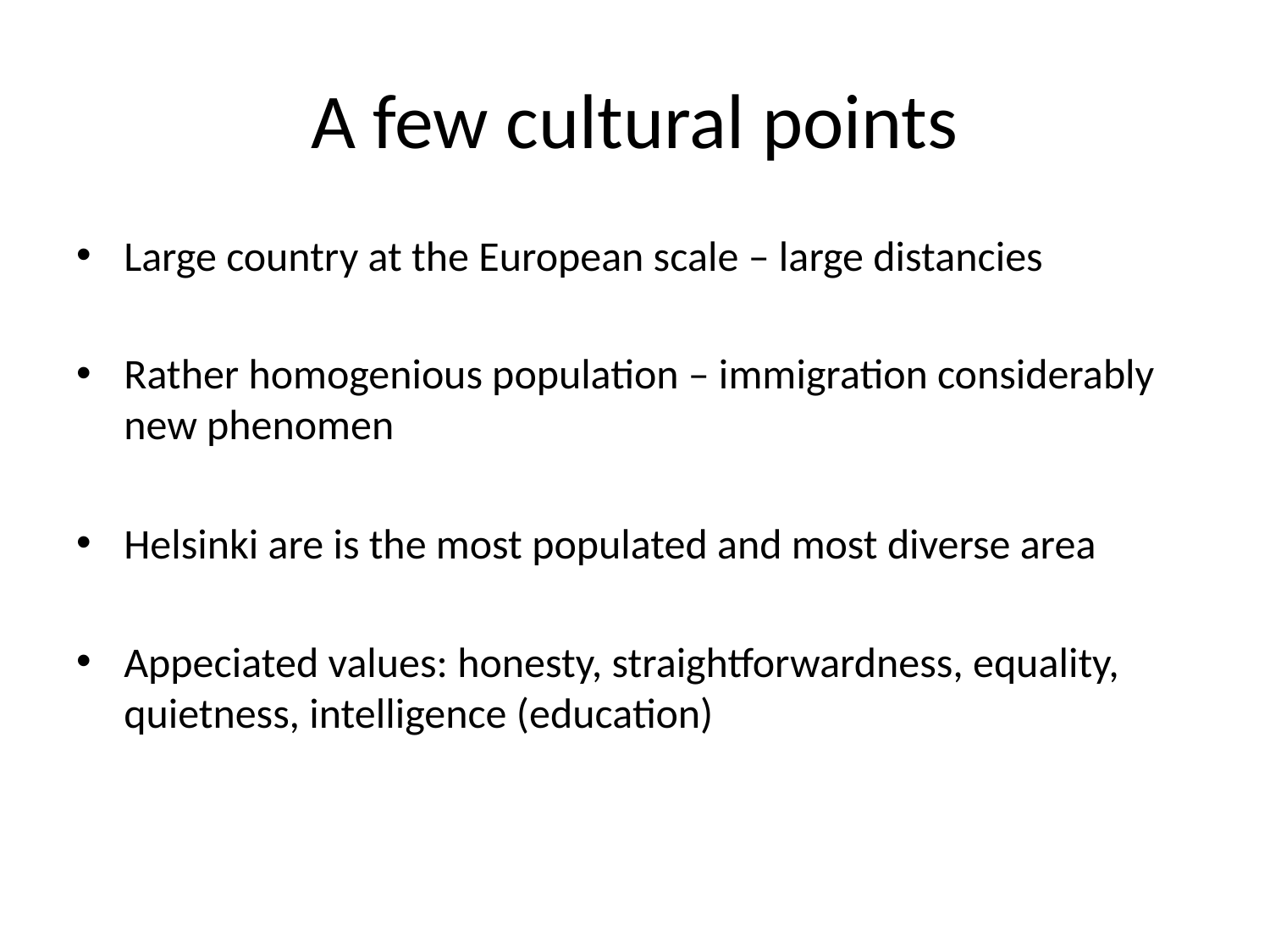

# A few cultural points
Large country at the European scale – large distancies

Rather homogenious population – immigration considerably new phenomen

Helsinki are is the most populated and most diverse area

Appeciated values: honesty, straightforwardness, equality, quietness, intelligence (education)